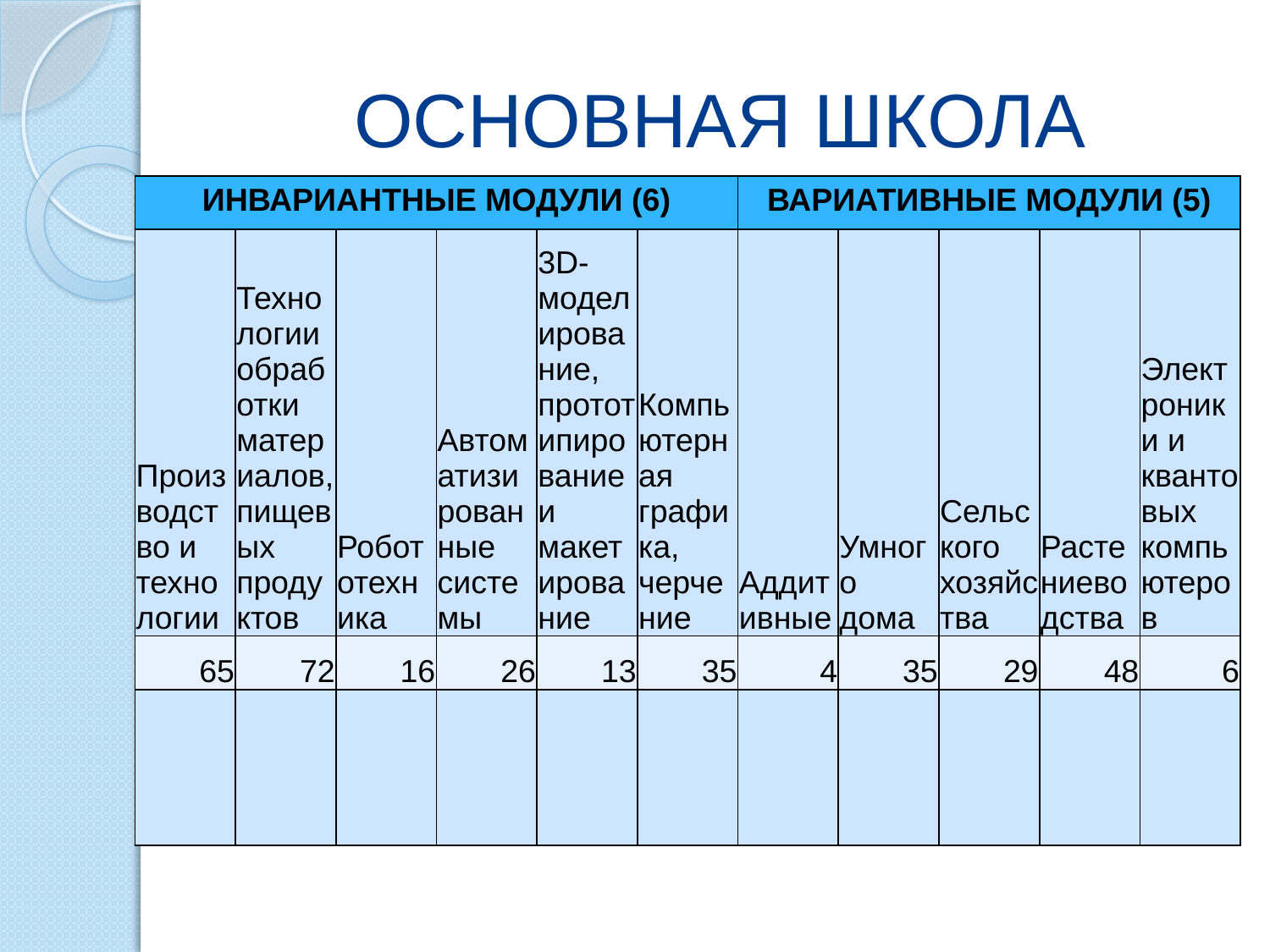

# ОСНОВНАЯ ШКОЛА
| ИНВАРИАНТНЫЕ МОДУЛИ (6) |  |  |  |  |  | ВАРИАТИВНЫЕ МОДУЛИ (5) |  |  |  |  |
| --- | --- | --- | --- | --- | --- | --- | --- | --- | --- | --- |
| Производство и технологии | Технологии обработки материалов, пищевых продуктов | Робототехника | Автоматизированные системы | 3D-моделирование, прототипирование и макетирование | Компьютерная графика, черчение | Аддитивные | Умного дома | Сельского хозяйства | Растениеводства | Электроники и квантовых компьютеров |
| 65 | 72 | 16 | 26 | 13 | 35 | 4 | 35 | 29 | 48 | 6 |
|  |  |  |  |  |  |  |  |  |  |  |